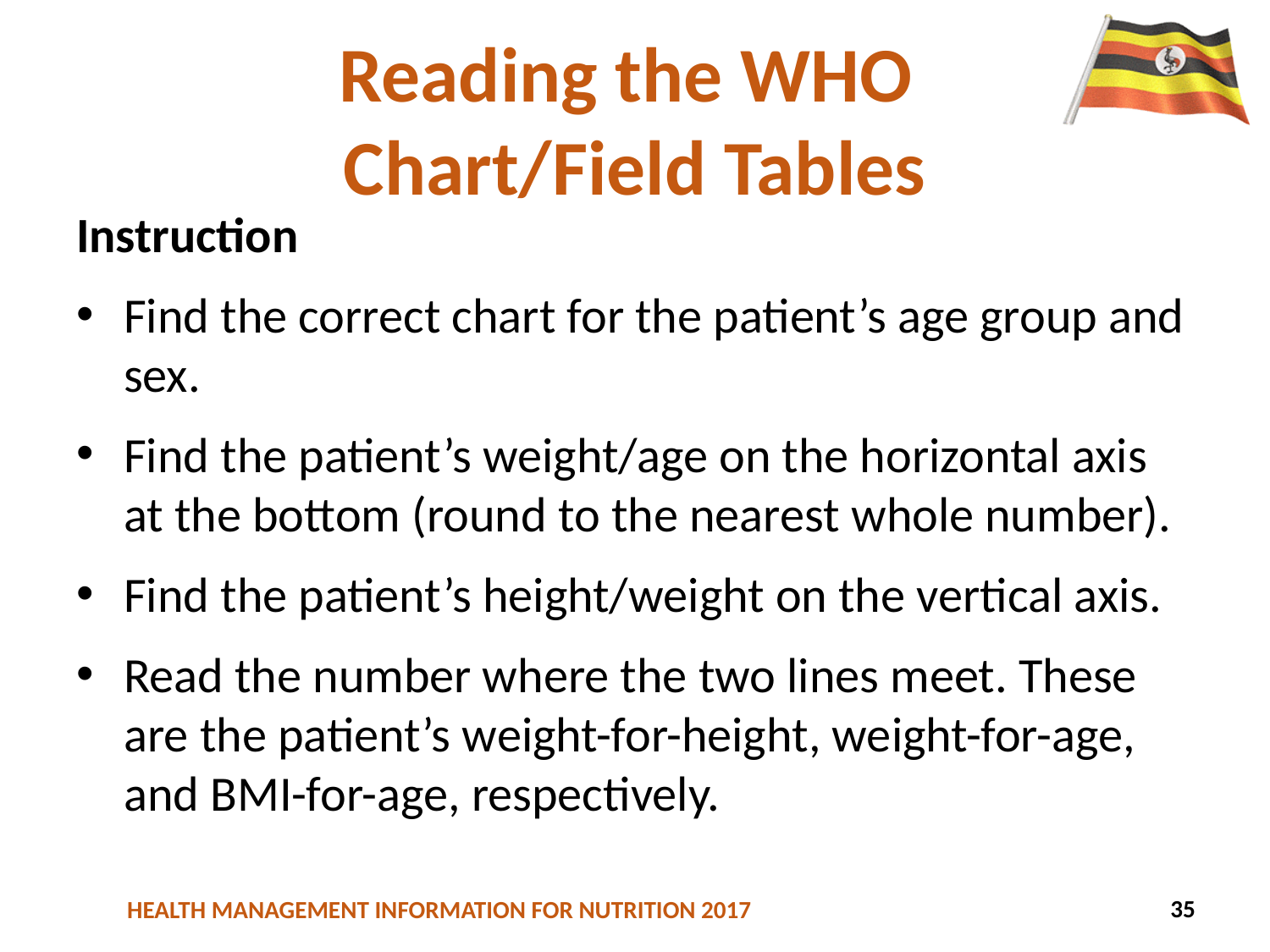

# Reading the WHO Chart/Field Tables
Instruction
Find the correct chart for the patient’s age group and sex.
Find the patient’s weight/age on the horizontal axis at the bottom (round to the nearest whole number).
Find the patient’s height/weight on the vertical axis.
Read the number where the two lines meet. These are the patient’s weight-for-height, weight-for-age, and BMI-for-age, respectively.

35
49